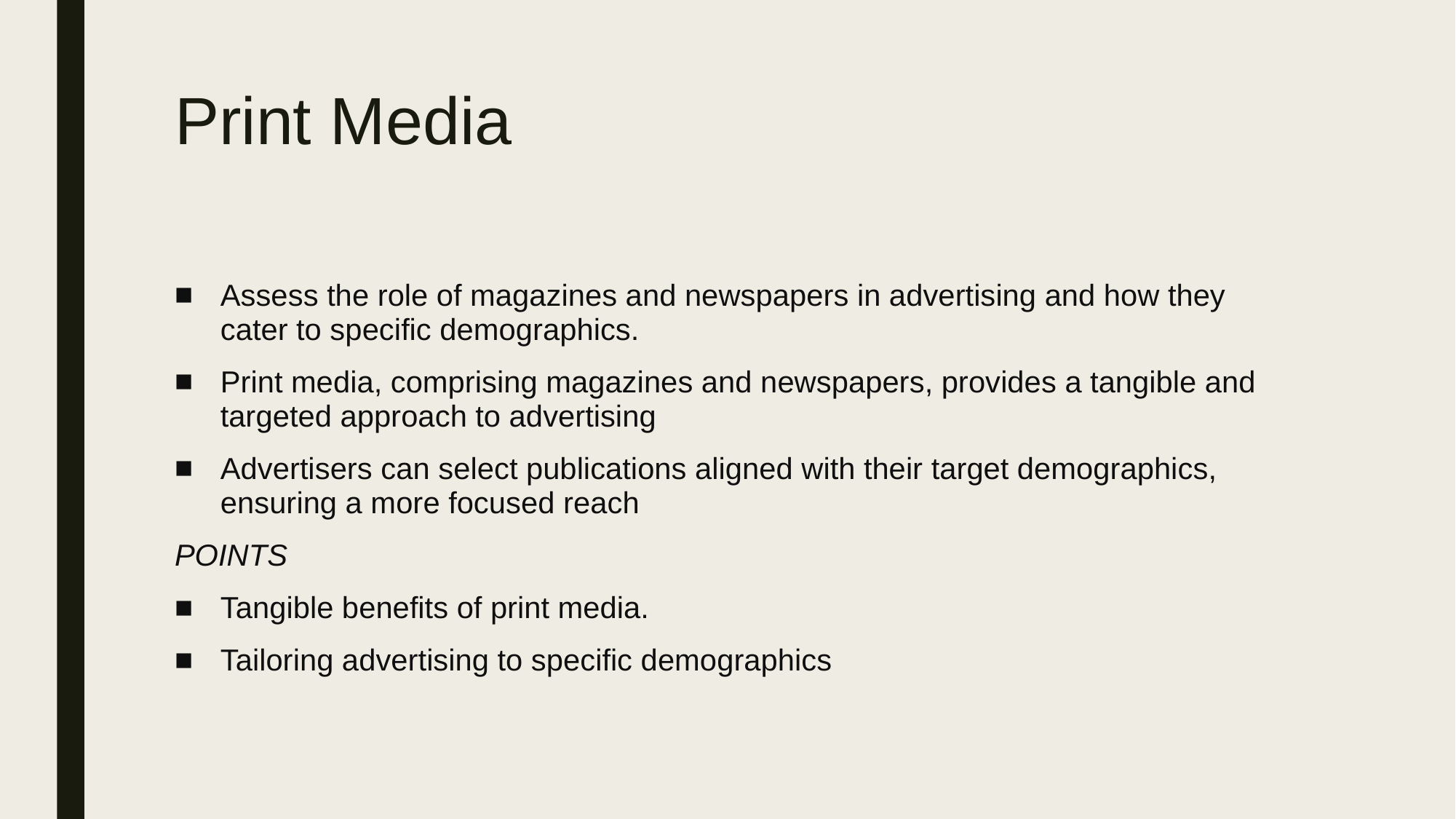

# Print Media
Assess the role of magazines and newspapers in advertising and how they cater to specific demographics.
Print media, comprising magazines and newspapers, provides a tangible and targeted approach to advertising
Advertisers can select publications aligned with their target demographics, ensuring a more focused reach
POINTS
Tangible benefits of print media.
Tailoring advertising to specific demographics